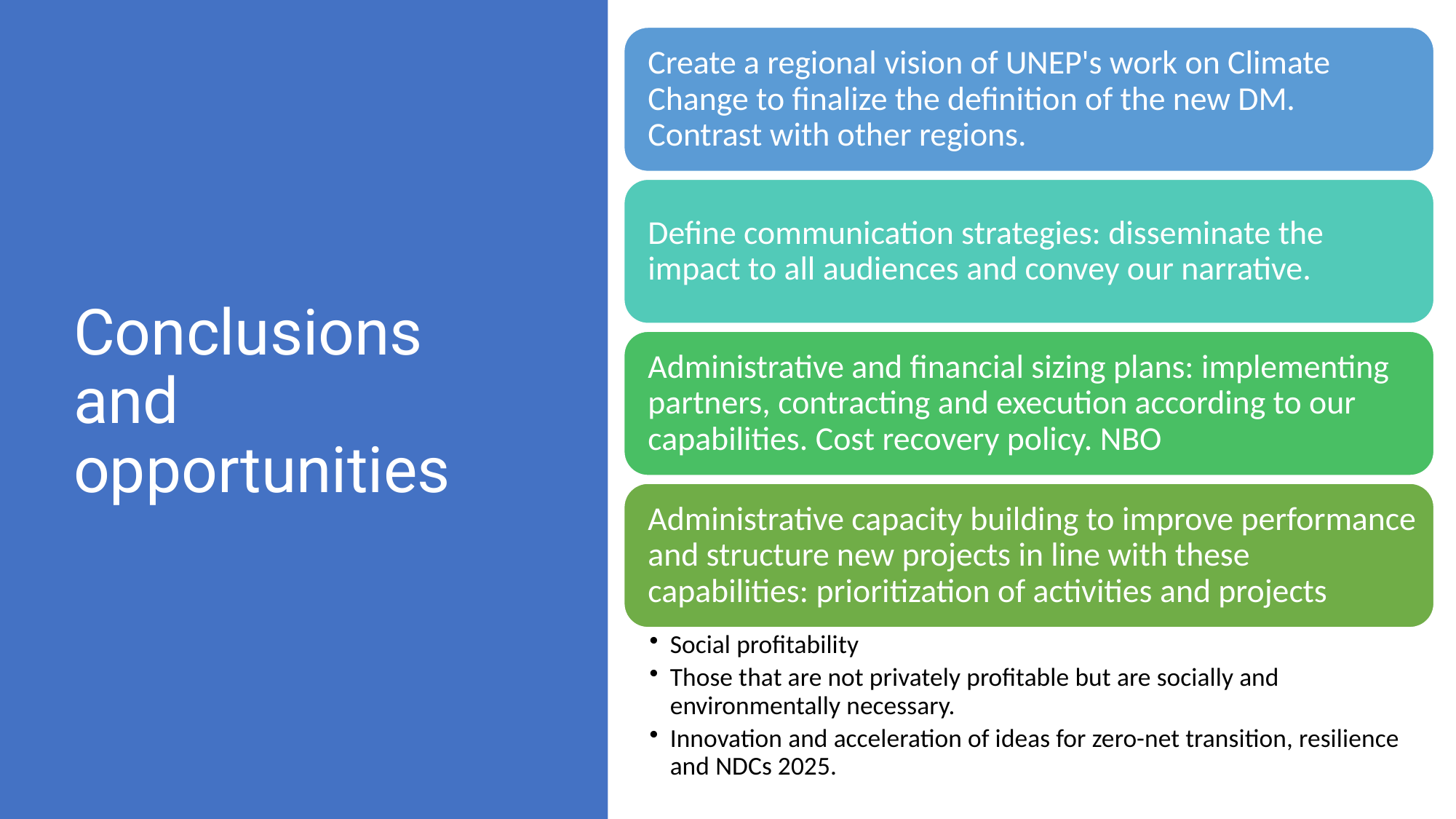

Create a regional vision of UNEP's work on Climate Change to finalize the definition of the new DM. Contrast with other regions.
Define communication strategies: disseminate the impact to all audiences and convey our narrative.
Administrative and financial sizing plans: implementing partners, contracting and execution according to our capabilities. Cost recovery policy. NBO
Administrative capacity building to improve performance and structure new projects in line with these capabilities: prioritization of activities and projects
Social profitability
Those that are not privately profitable but are socially and environmentally necessary.
Innovation and acceleration of ideas for zero-net transition, resilience and NDCs 2025.
# Conclusions and opportunities